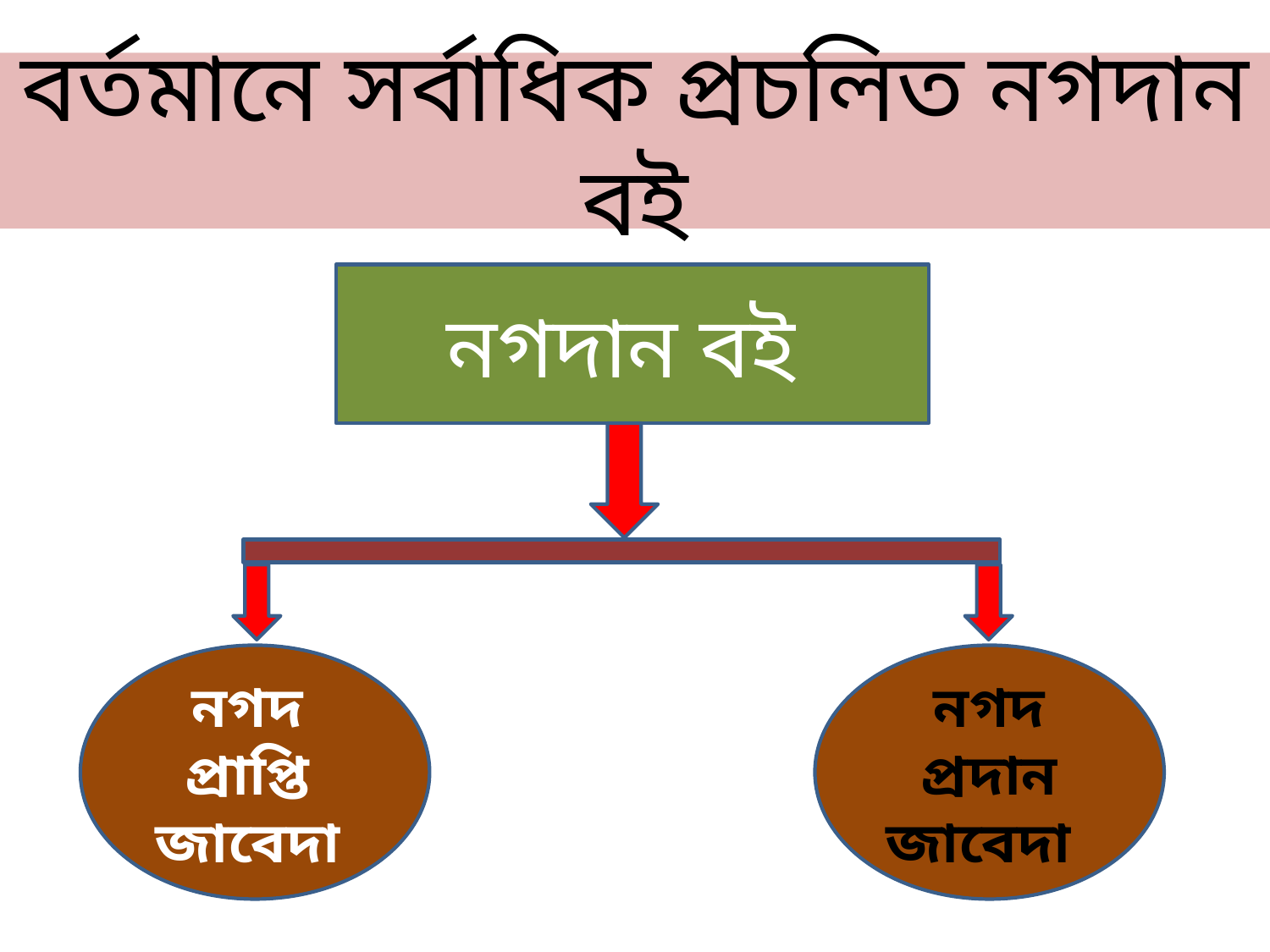

# বর্তমানে সর্বাধিক প্রচলিত নগদান বই

নগদান বই

নগদ
প্রাপ্তি
জাবেদা
নগদ
প্রদান
জাবেদা